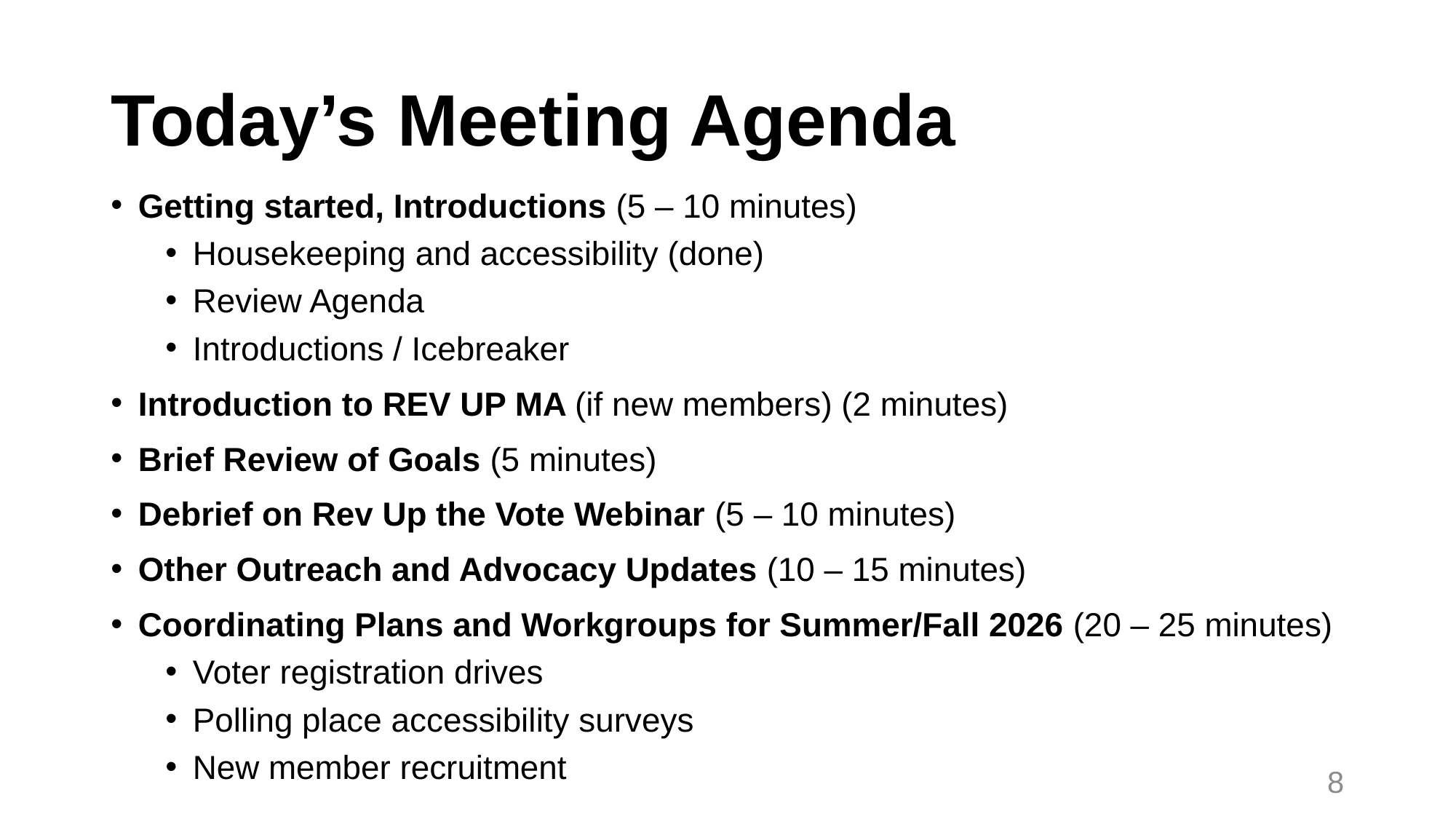

# Today’s Meeting Agenda
Getting started, Introductions (5 – 10 minutes)
Housekeeping and accessibility (done)
Review Agenda
Introductions / Icebreaker
Introduction to REV UP MA (if new members) (2 minutes)
Brief Review of Goals (5 minutes)
Debrief on Rev Up the Vote Webinar (5 – 10 minutes)
Other Outreach and Advocacy Updates (10 – 15 minutes)
Coordinating Plans and Workgroups for Summer/Fall 2026 (20 – 25 minutes)
Voter registration drives
Polling place accessibility surveys
New member recruitment
8